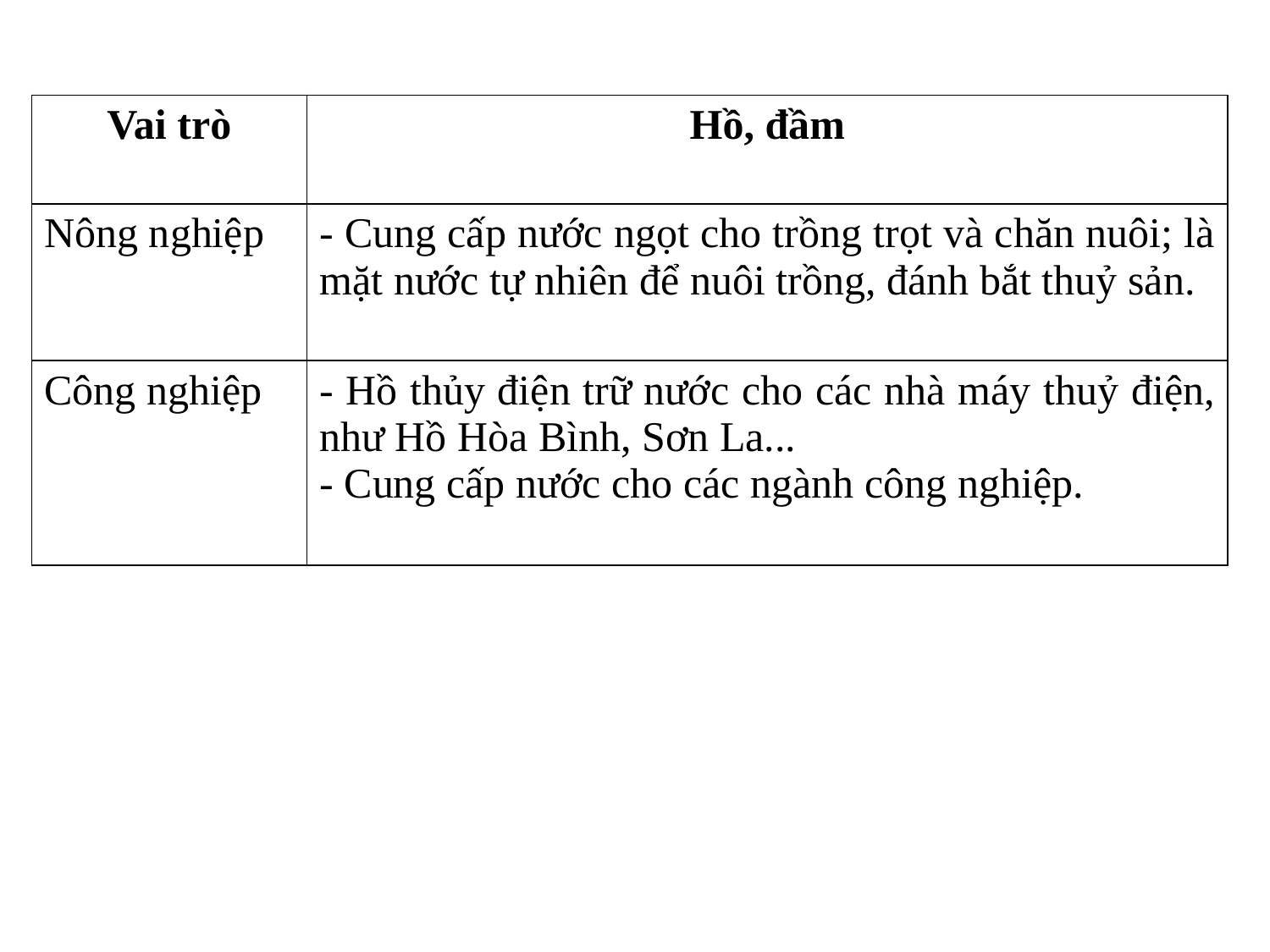

| Vai trò | Hồ, đầm |
| --- | --- |
| Nông nghiệp | - Cung cấp nước ngọt cho trồng trọt và chăn nuôi; là mặt nước tự nhiên để nuôi trồng, đánh bắt thuỷ sản. |
| Công nghiệp | - Hồ thủy điện trữ nước cho các nhà máy thuỷ điện, như Hồ Hòa Bình, Sơn La... - Cung cấp nước cho các ngành công nghiệp. |